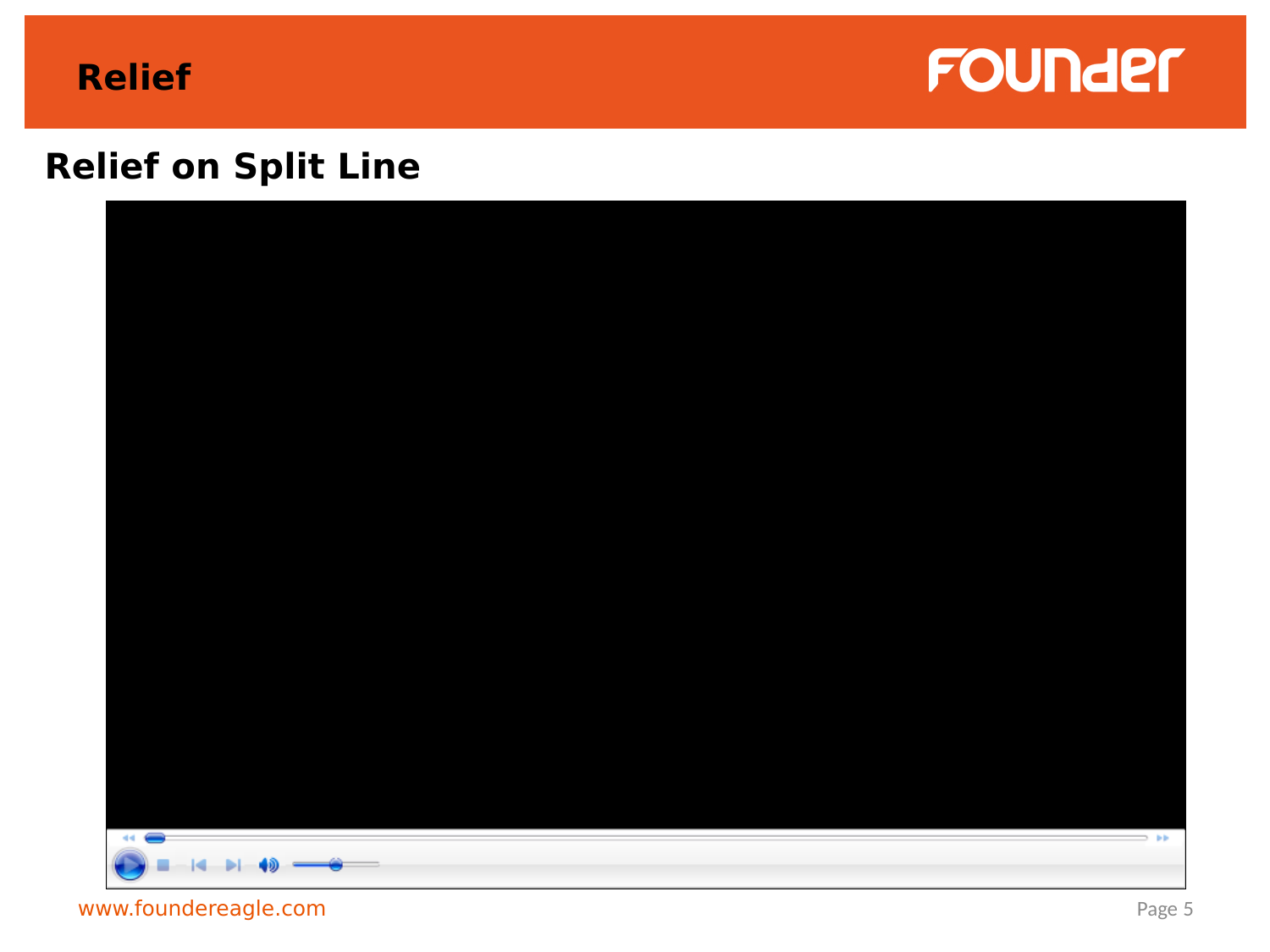

# Relief
Relief on Split Line
www.foundereagle.com
Page 5